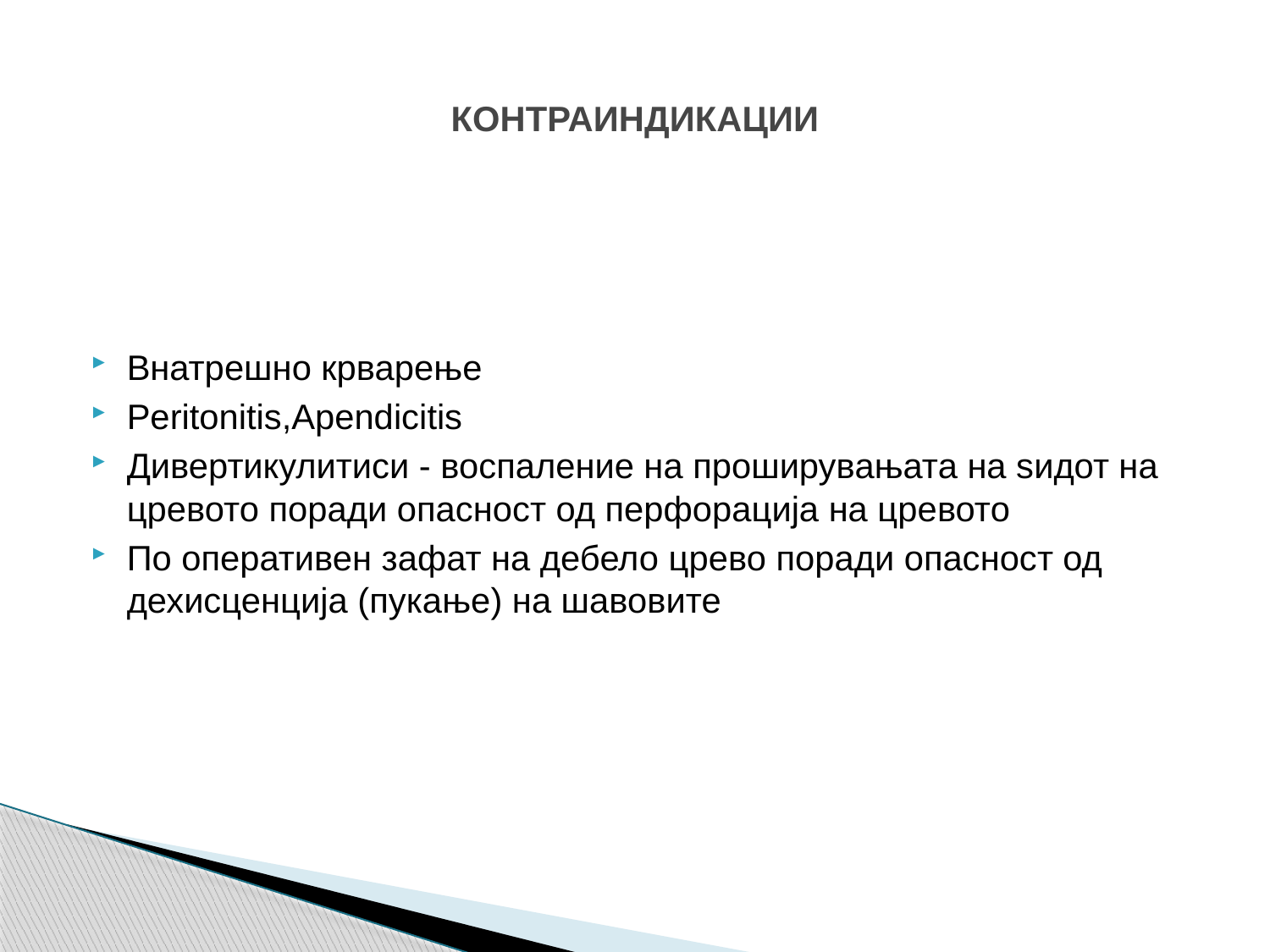

# КОНТРАИНДИКАЦИИ
Внатрешно крварење
Peritonitis,Apendicitis
Дивертикулитиси - воспаление на проширувањата на ѕидот на цревото поради опасност од перфорација на цревото
По оперативен зафат на дебело црево поради опасност од  дехисценција (пукање) на шавовите